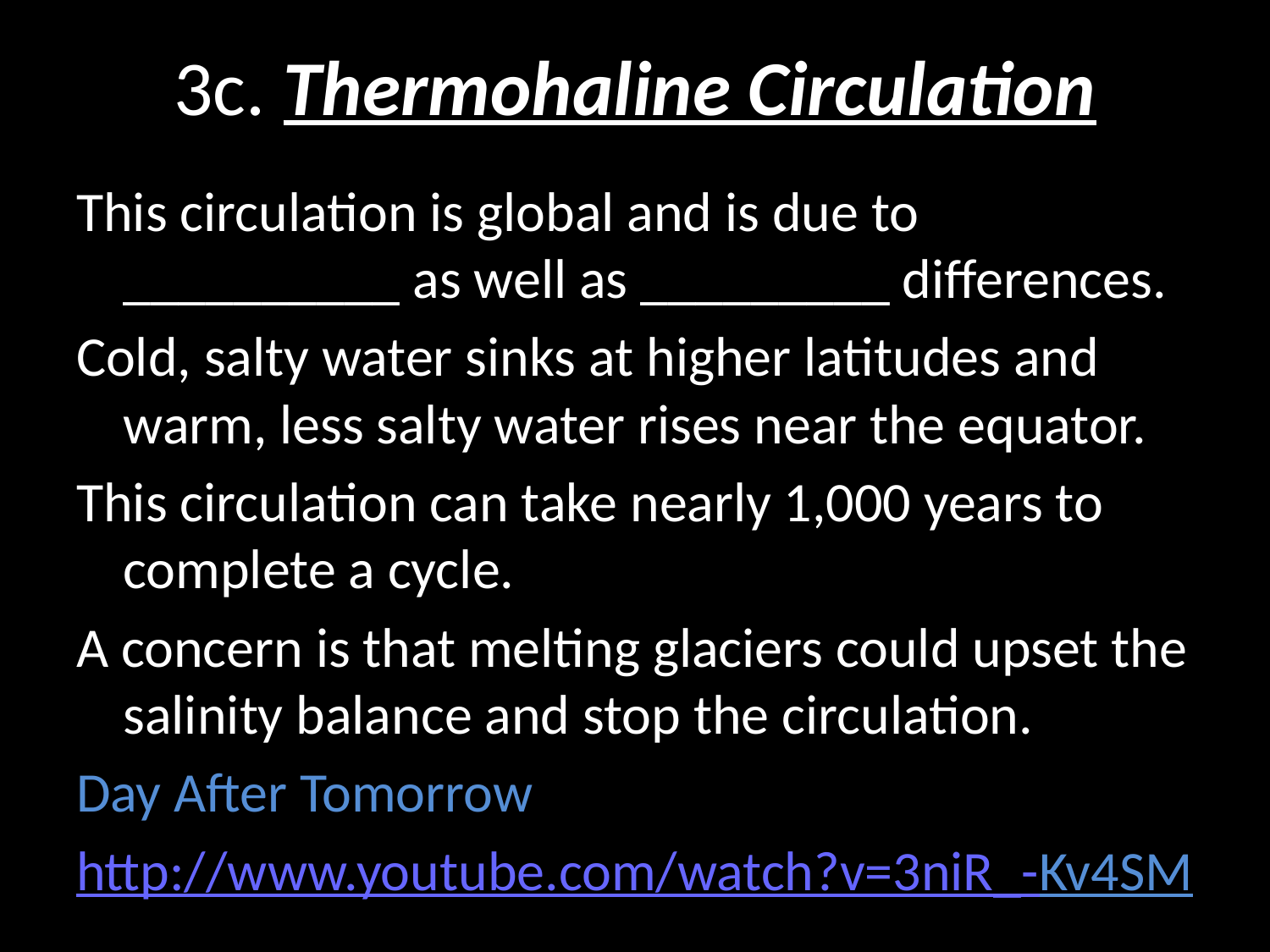

# 3c. Thermohaline Circulation
This circulation is global and is due to __________ as well as _________ differences.
Cold, salty water sinks at higher latitudes and warm, less salty water rises near the equator.
This circulation can take nearly 1,000 years to complete a cycle.
A concern is that melting glaciers could upset the salinity balance and stop the circulation.
Day After Tomorrow
http://www.youtube.com/watch?v=3niR_-Kv4SM